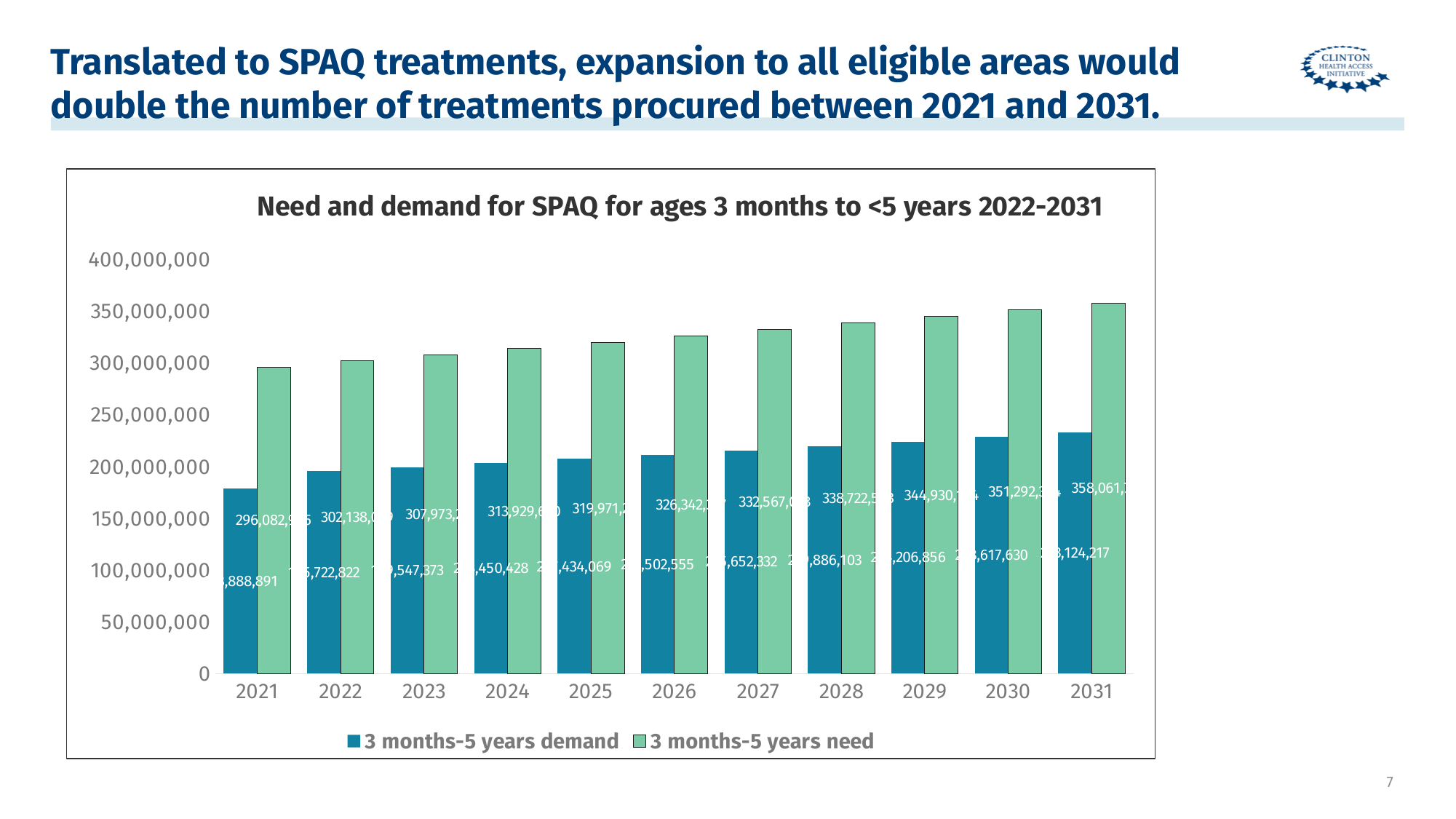

# Translated to SPAQ treatments, expansion to all eligible areas would double the number of treatments procured between 2021 and 2031.

### Chart: Need and demand for SPAQ for ages 3 months to <5 years 2022-2031

| Category | 3 months-5 years demand | 3 months-5 years need |
|---|---|---|
| 2021 | 178888891.0 | 296082905.0 |
| 2022 | 195722822.0 | 302138019.0 |
| 2023 | 199547373.0 | 307973221.0 |
| 2024 | 203450428.0 | 313929620.0 |
| 2025 | 207434069.0 | 319971231.0 |
| 2026 | 211502555.0 | 326342377.0 |
| 2027 | 215652332.0 | 332567023.0 |
| 2028 | 219886103.0 | 338722503.0 |
| 2029 | 224206856.0 | 344930154.0 |
| 2030 | 228617630.0 | 351292344.0 |
| 2031 | 233124217.0 | 358061743.0 |
7